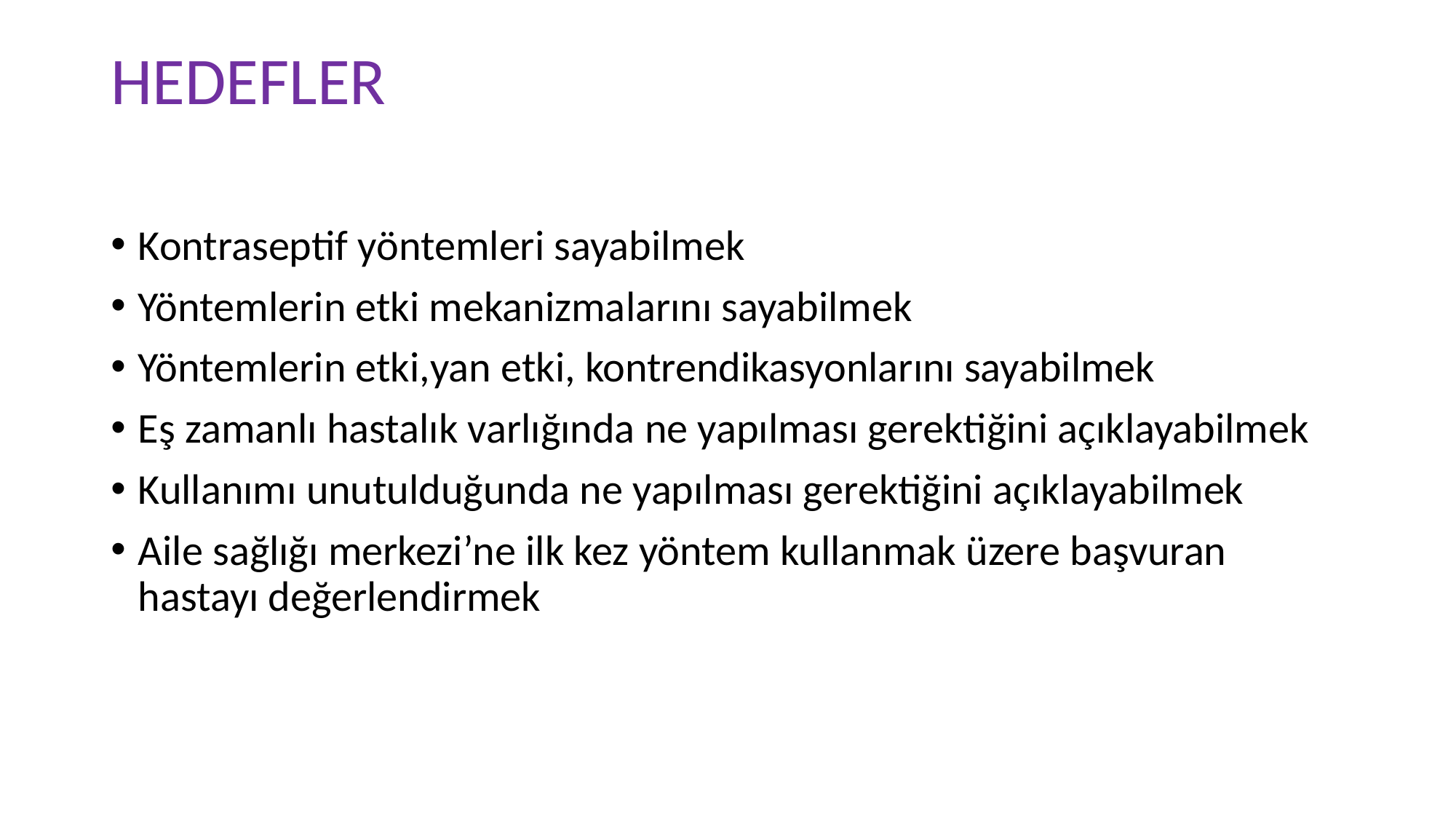

# HEDEFLER
Kontraseptif yöntemleri sayabilmek
Yöntemlerin etki mekanizmalarını sayabilmek
Yöntemlerin etki,yan etki, kontrendikasyonlarını sayabilmek
Eş zamanlı hastalık varlığında ne yapılması gerektiğini açıklayabilmek
Kullanımı unutulduğunda ne yapılması gerektiğini açıklayabilmek
Aile sağlığı merkezi’ne ilk kez yöntem kullanmak üzere başvuran hastayı değerlendirmek